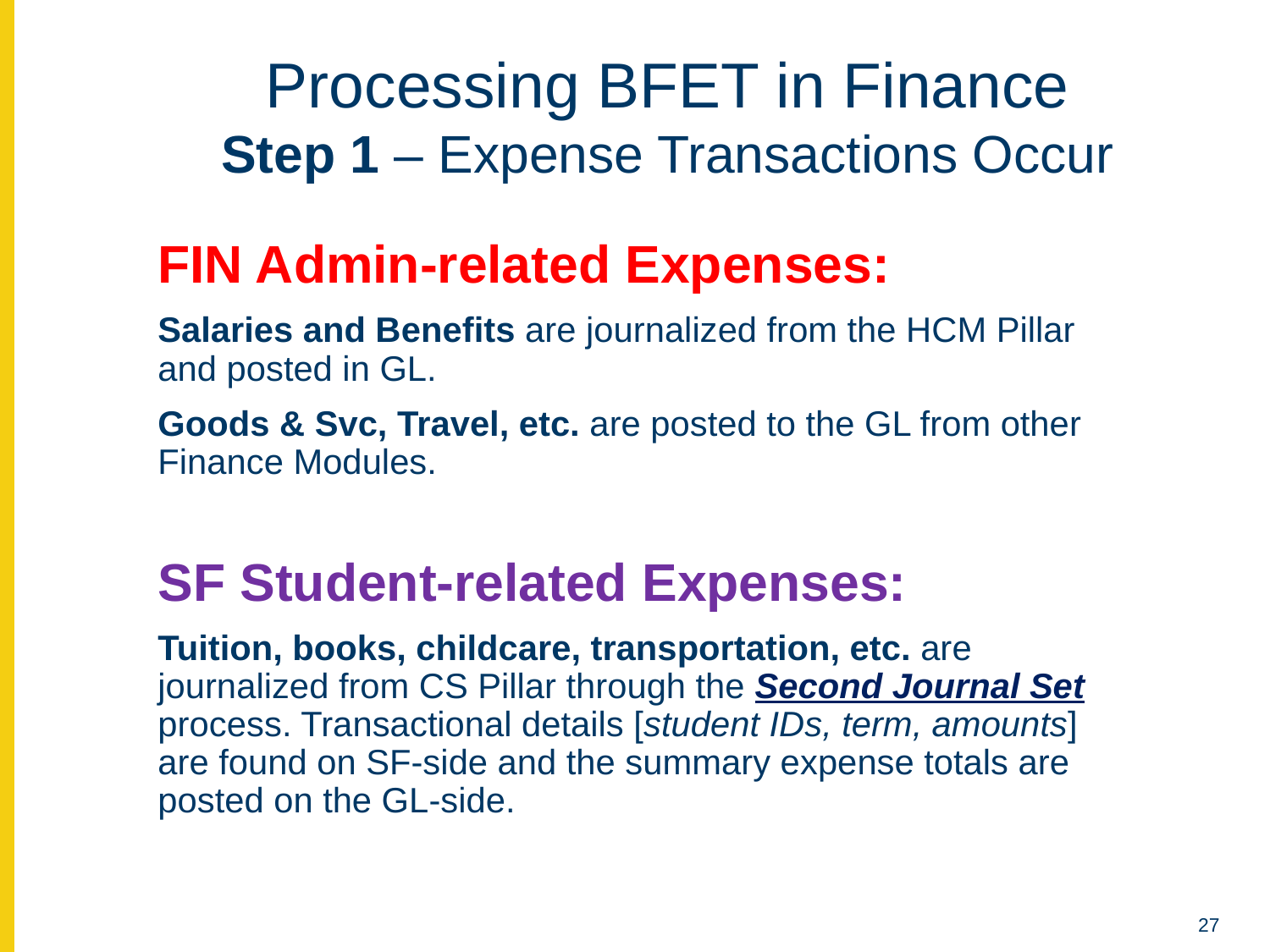

# Processing BFET in Finance Step 1 – Expense Transactions Occur
FIN Admin-related Expenses:
Salaries and Benefits are journalized from the HCM Pillar and posted in GL.
Goods & Svc, Travel, etc. are posted to the GL from other Finance Modules.

SF Student-related Expenses:
Tuition, books, childcare, transportation, etc. are journalized from CS Pillar through the Second Journal Set process. Transactional details [student IDs, term, amounts] are found on SF-side and the summary expense totals are posted on the GL-side.
27